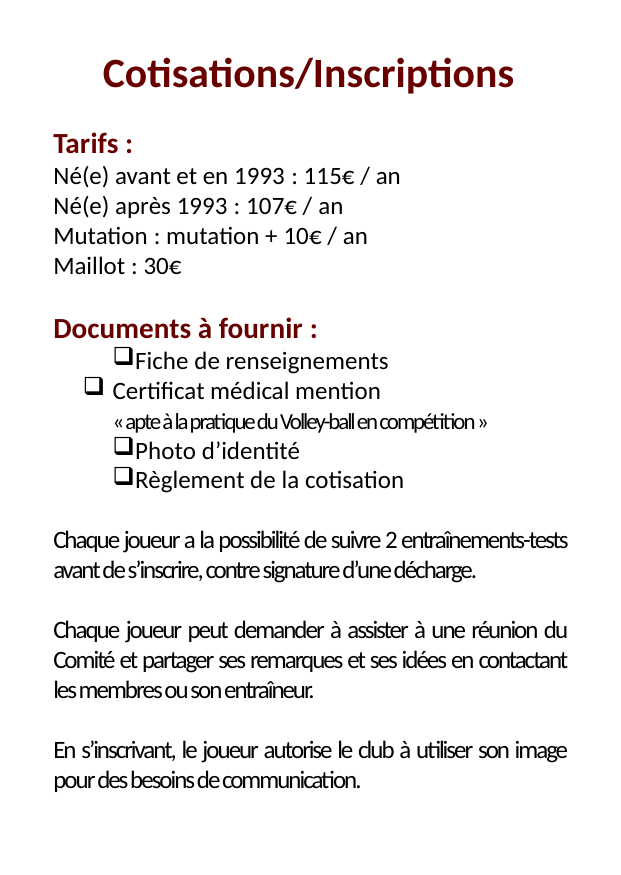

Cotisations/Inscriptions
Tarifs :
Né(e) avant et en 1993 : 115€ / an
Né(e) après 1993 : 107€ / an
Mutation : mutation + 10€ / an
Maillot : 30€

Documents à fournir :
Fiche de renseignements
Certificat médical mention
	« apte à la pratique du Volley-ball en compétition »
Photo d’identité
Règlement de la cotisation

Chaque joueur a la possibilité de suivre 2 entraînements-tests avant de s’inscrire, contre signature d’une décharge.

Chaque joueur peut demander à assister à une réunion du Comité et partager ses remarques et ses idées en contactant les membres ou son entraîneur.

En s’inscrivant, le joueur autorise le club à utiliser son image pour des besoins de communication.